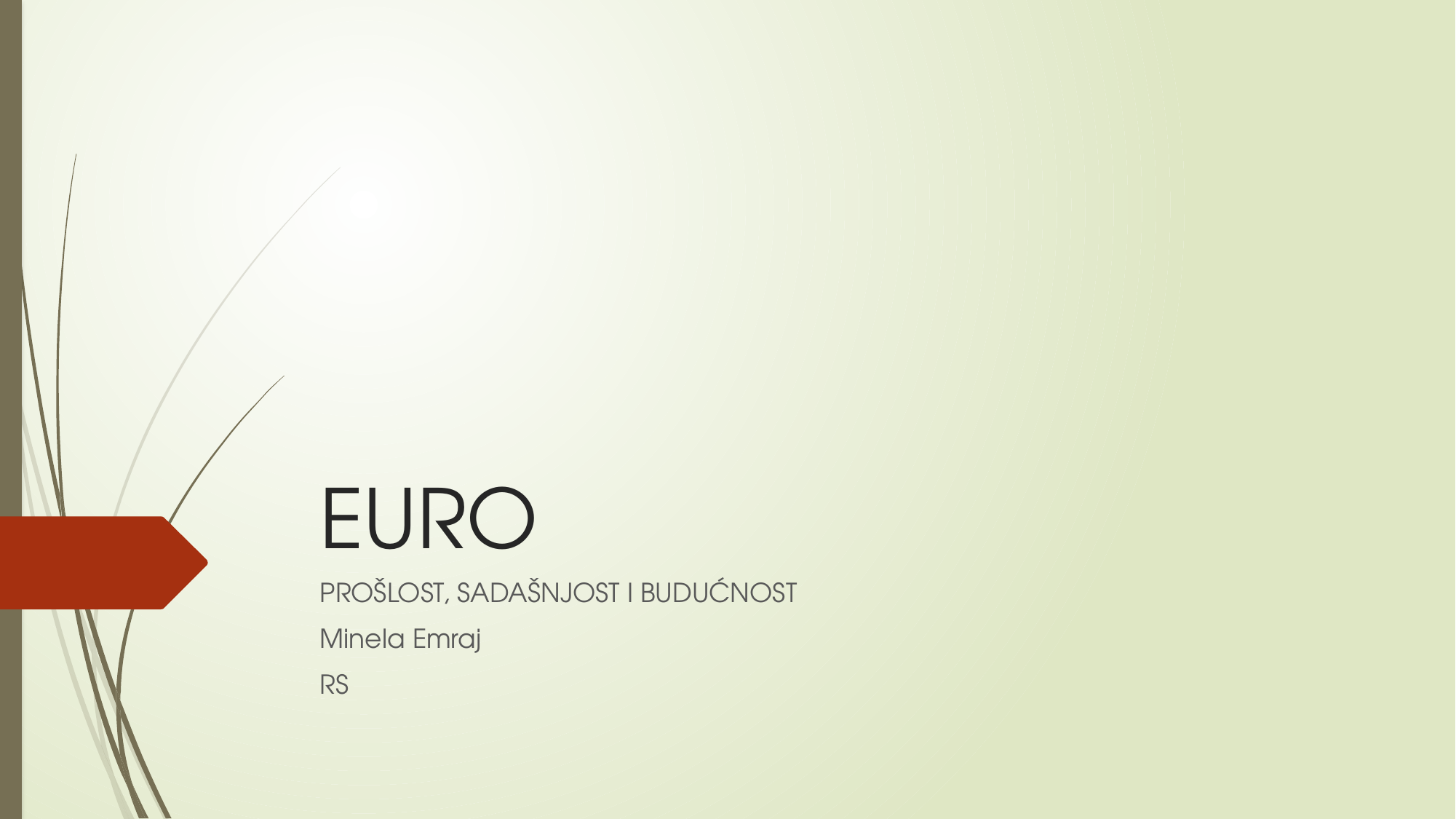

# EURO
PROŠLOST, SADAŠNJOST I BUDUĆNOST
Minela Emraj
RS